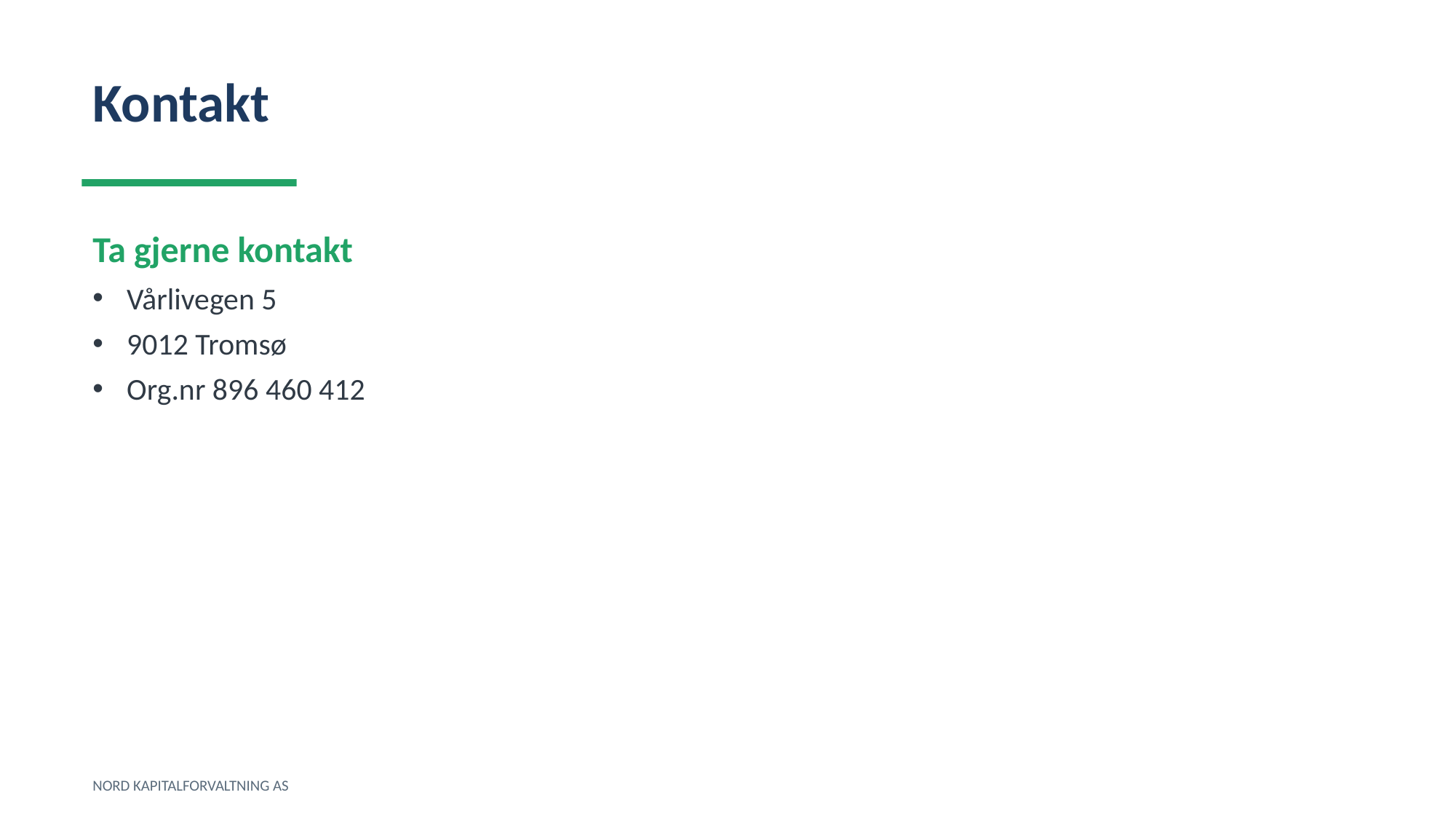

Kontakt

Ta gjerne kontakt
Vårlivegen 5
9012 Tromsø
Org.nr 896 460 412
NORD KAPITALFORVALTNING AS